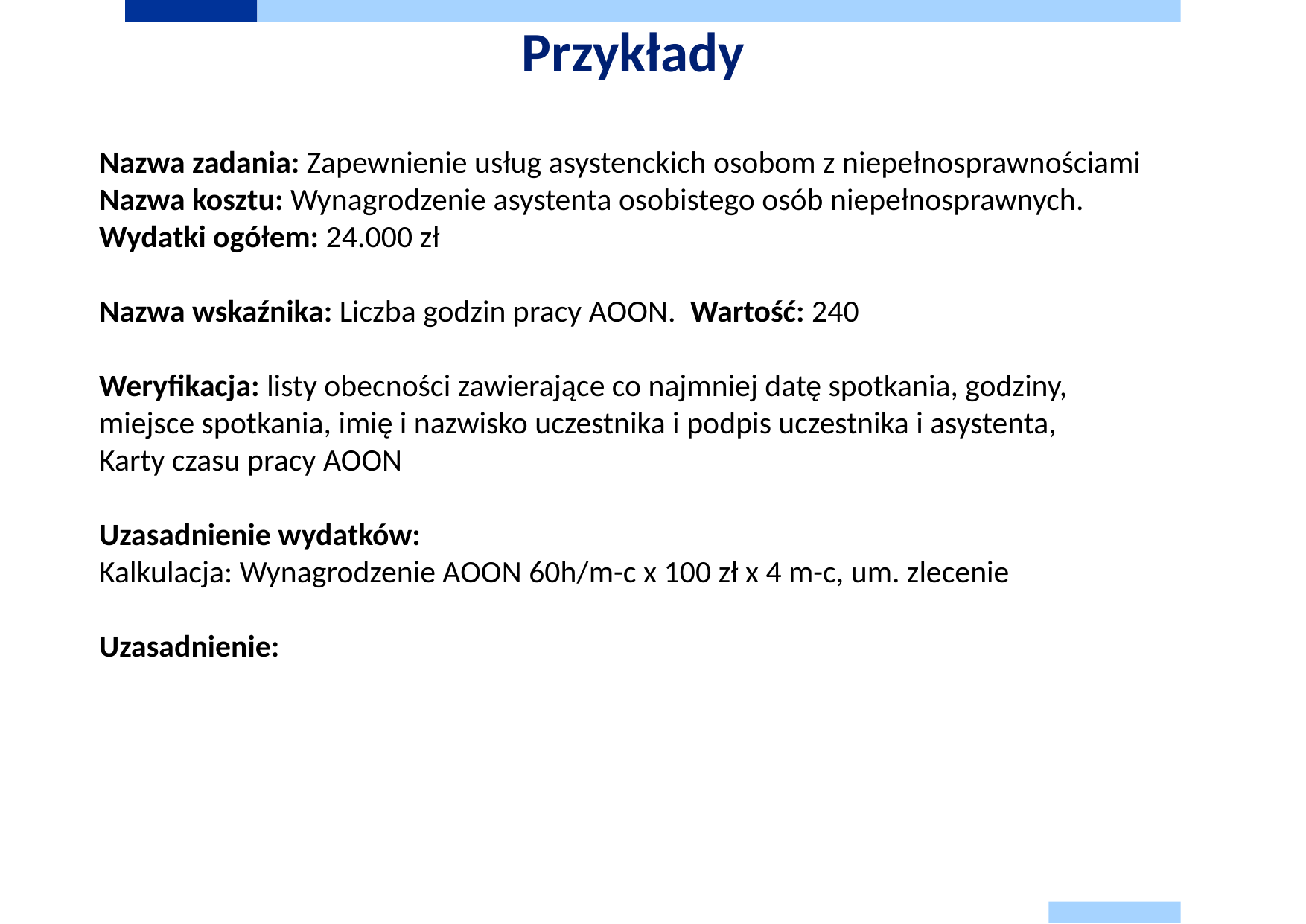

# Przykłady
Nazwa zadania: Zapewnienie usług asystenckich osobom z niepełnosprawnościami
Nazwa kosztu: Wynagrodzenie asystenta osobistego osób niepełnosprawnych. Wydatki ogółem: 24.000 zł

Nazwa wskaźnika: Liczba godzin pracy AOON.  Wartość: 240

Weryfikacja: listy obecności zawierające co najmniej datę spotkania, godziny, miejsce spotkania, imię i nazwisko uczestnika i podpis uczestnika i asystenta,
Karty czasu pracy AOON

Uzasadnienie wydatków:
Kalkulacja: Wynagrodzenie AOON 60h/m-c x 100 zł x 4 m-c, um. zlecenie

Uzasadnienie: